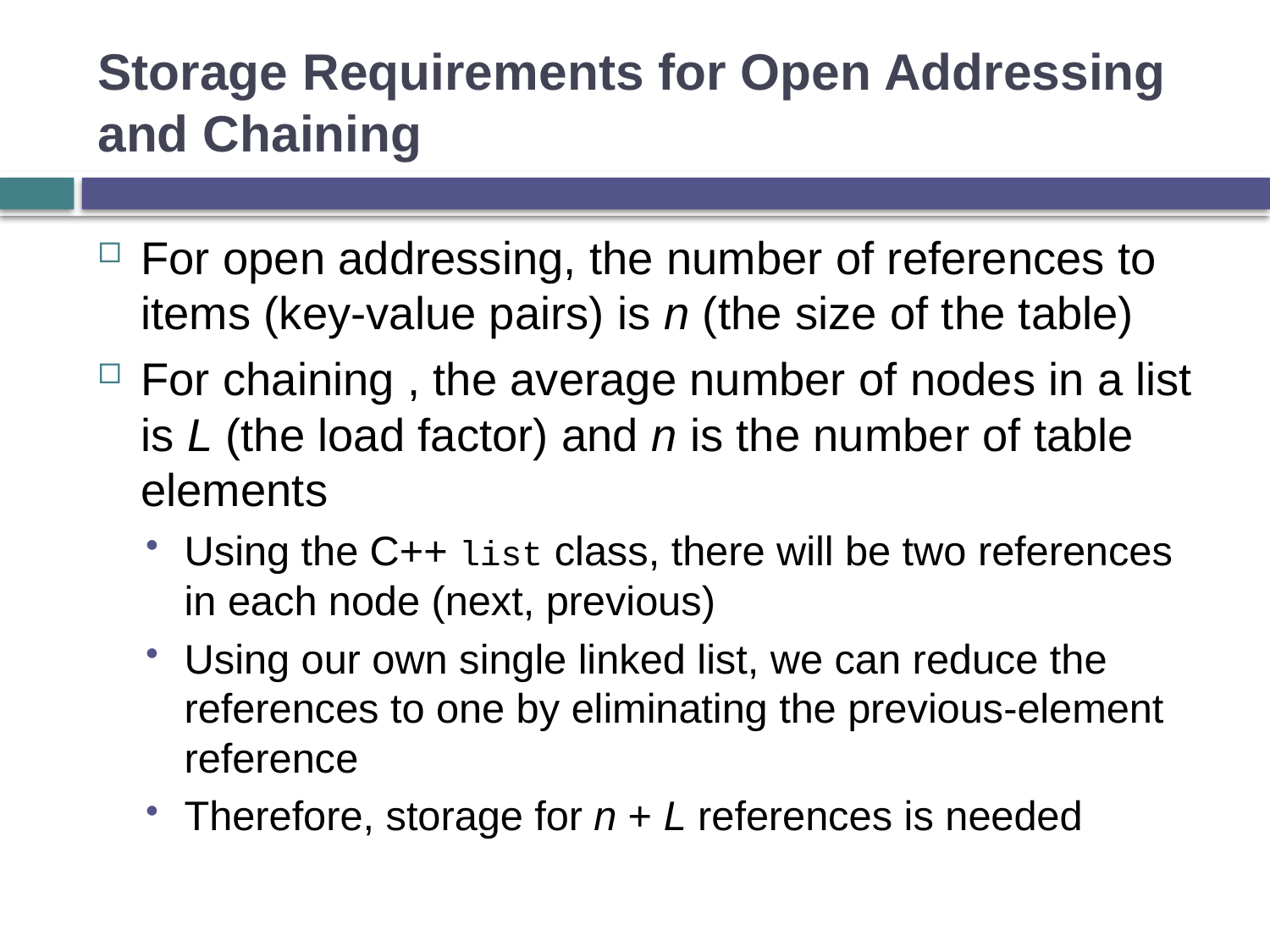

# Storage Requirements for Open Addressing and Chaining
For open addressing, the number of references to items (key-value pairs) is n (the size of the table)
For chaining , the average number of nodes in a list is L (the load factor) and n is the number of table elements
Using the C++ list class, there will be two references in each node (next, previous)
Using our own single linked list, we can reduce the references to one by eliminating the previous-element reference
Therefore, storage for n + L references is needed